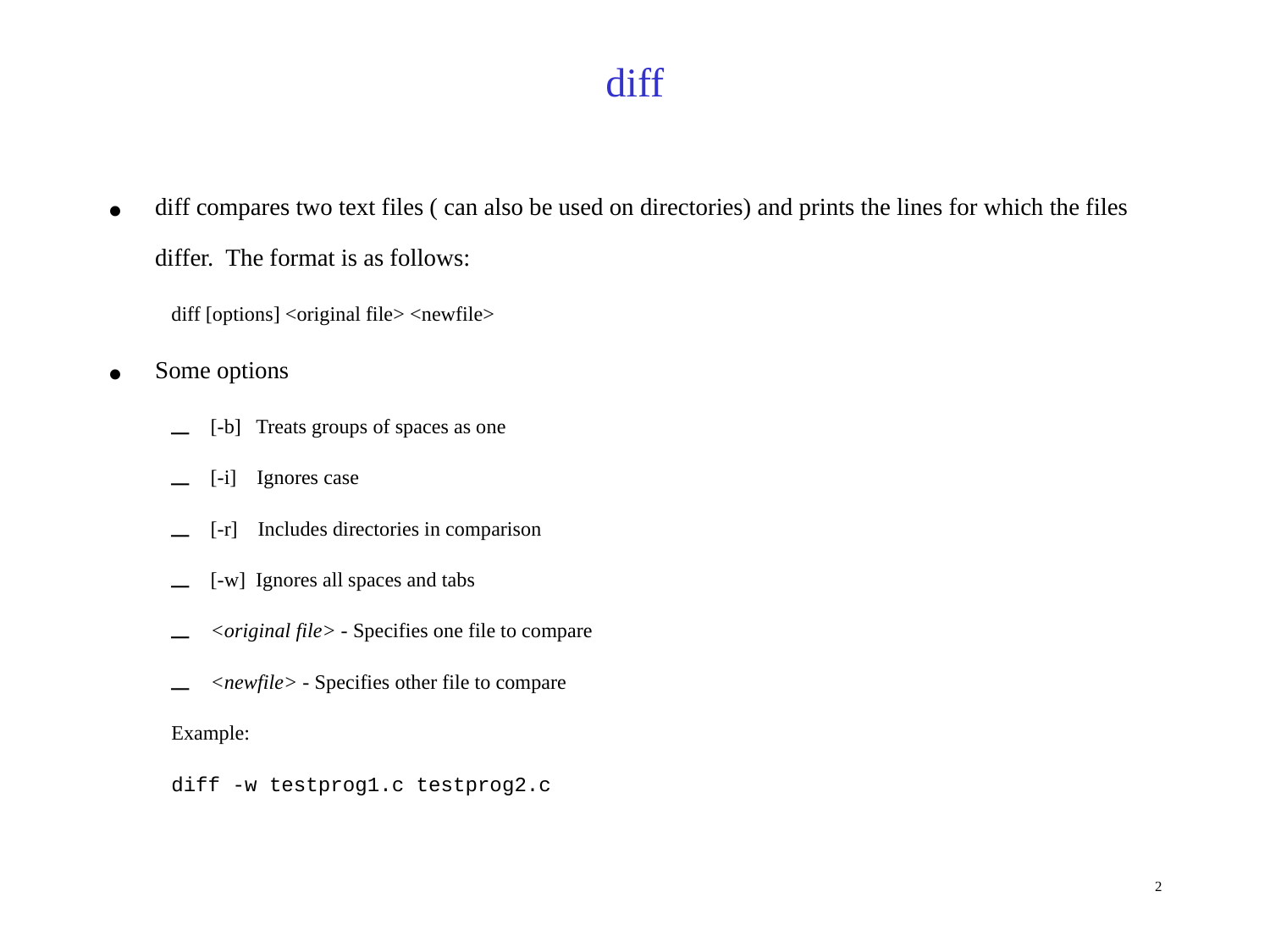

diff
diff compares two text files ( can also be used on directories) and prints the lines for which the files differ.  The format is as follows:
diff [options] <original file> <newfile>
Some options
[-b]   Treats groups of spaces as one
[-i]    Ignores case
[-r]    Includes directories in comparison
[-w]  Ignores all spaces and tabs
<original file> - Specifies one file to compare
<newfile> - Specifies other file to compare
Example:
diff -w testprog1.c testprog2.c

2